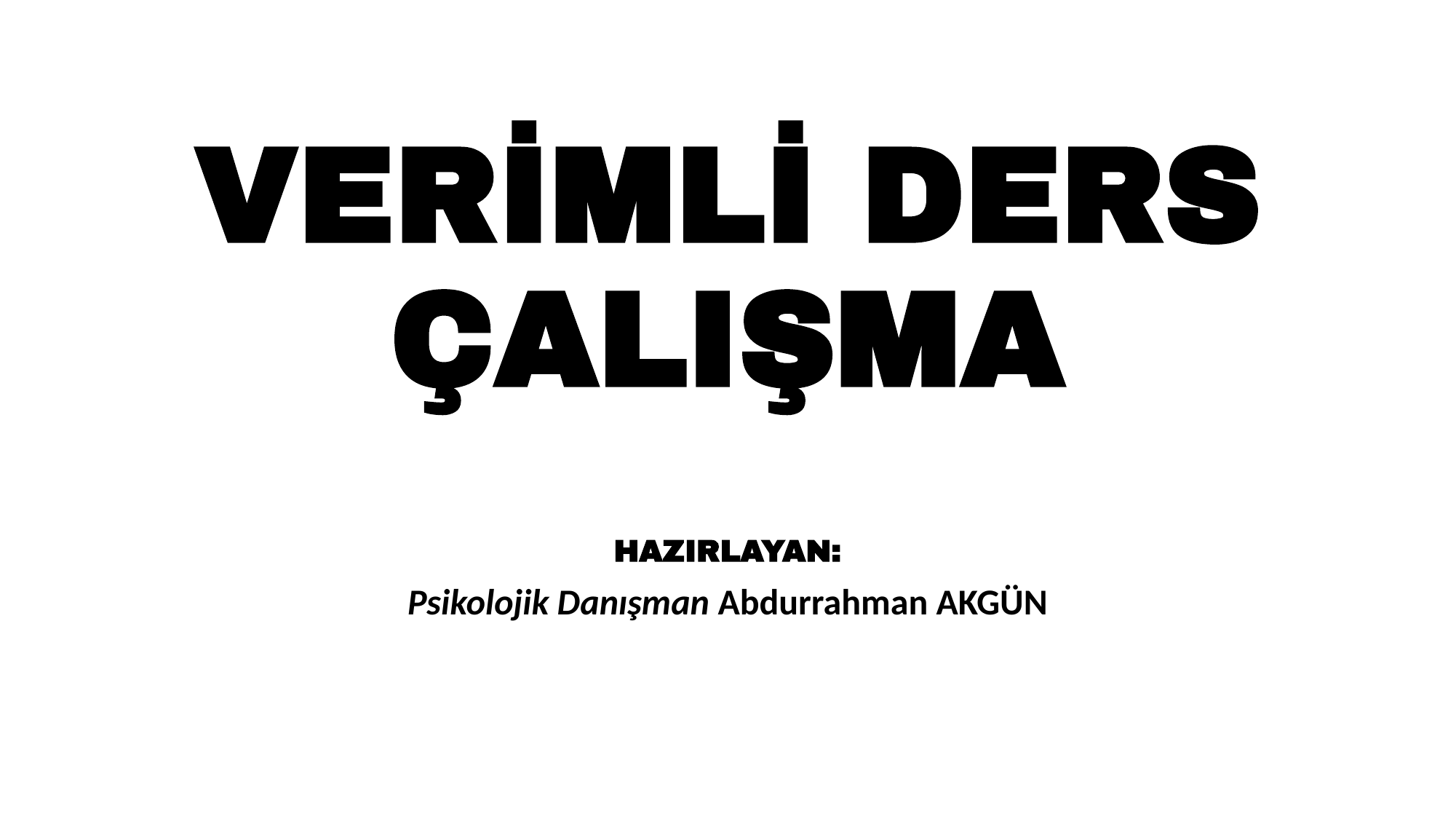

# VERİMLİ DERS ÇALIŞMA

HAZIRLAYAN:
Psikolojik Danışman Abdurrahman AKGÜN